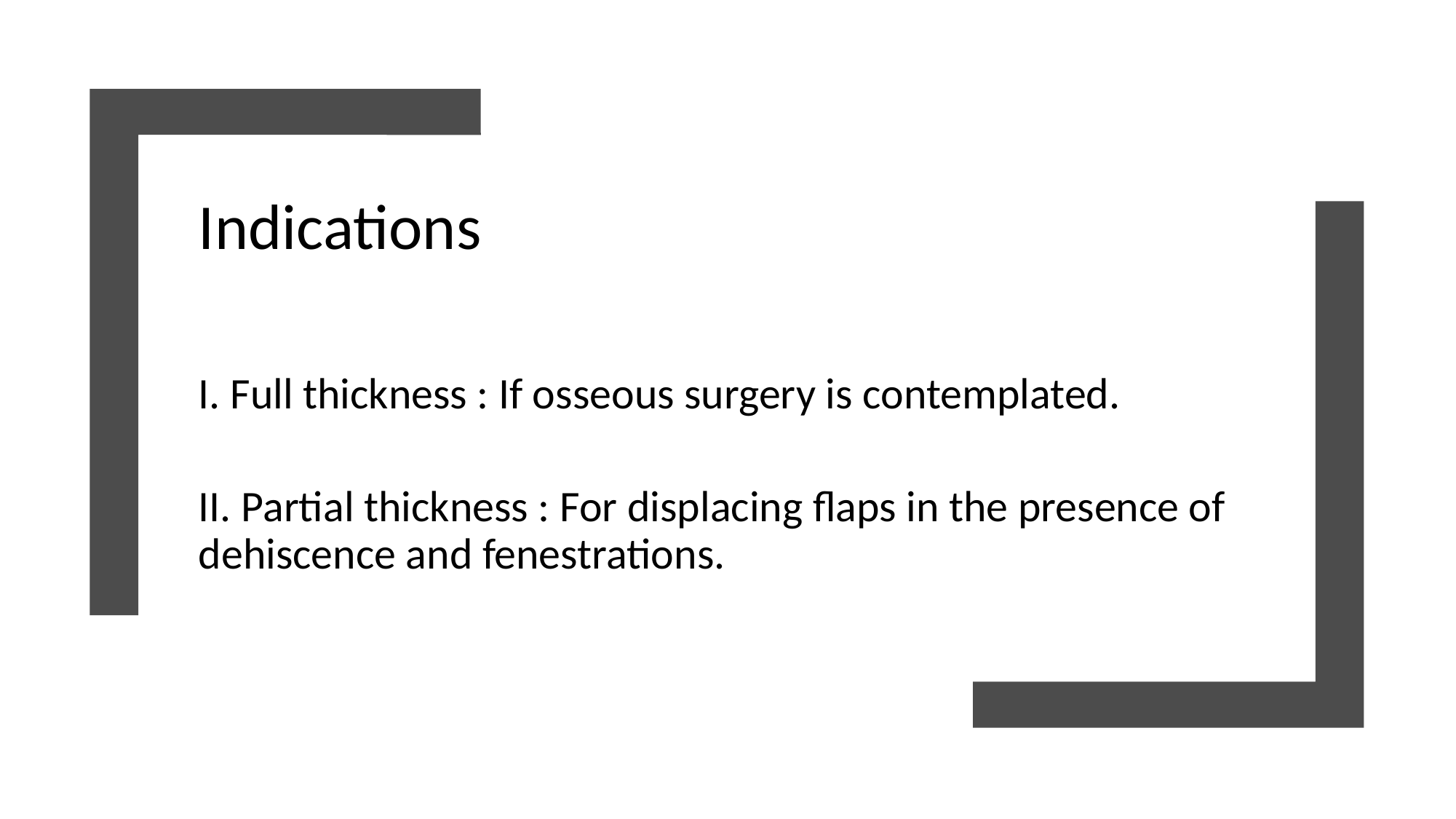

# Indications

I. Full thickness : If osseous surgery is contemplated.
II. Partial thickness : For displacing flaps in the presence of dehiscence and fenestrations.